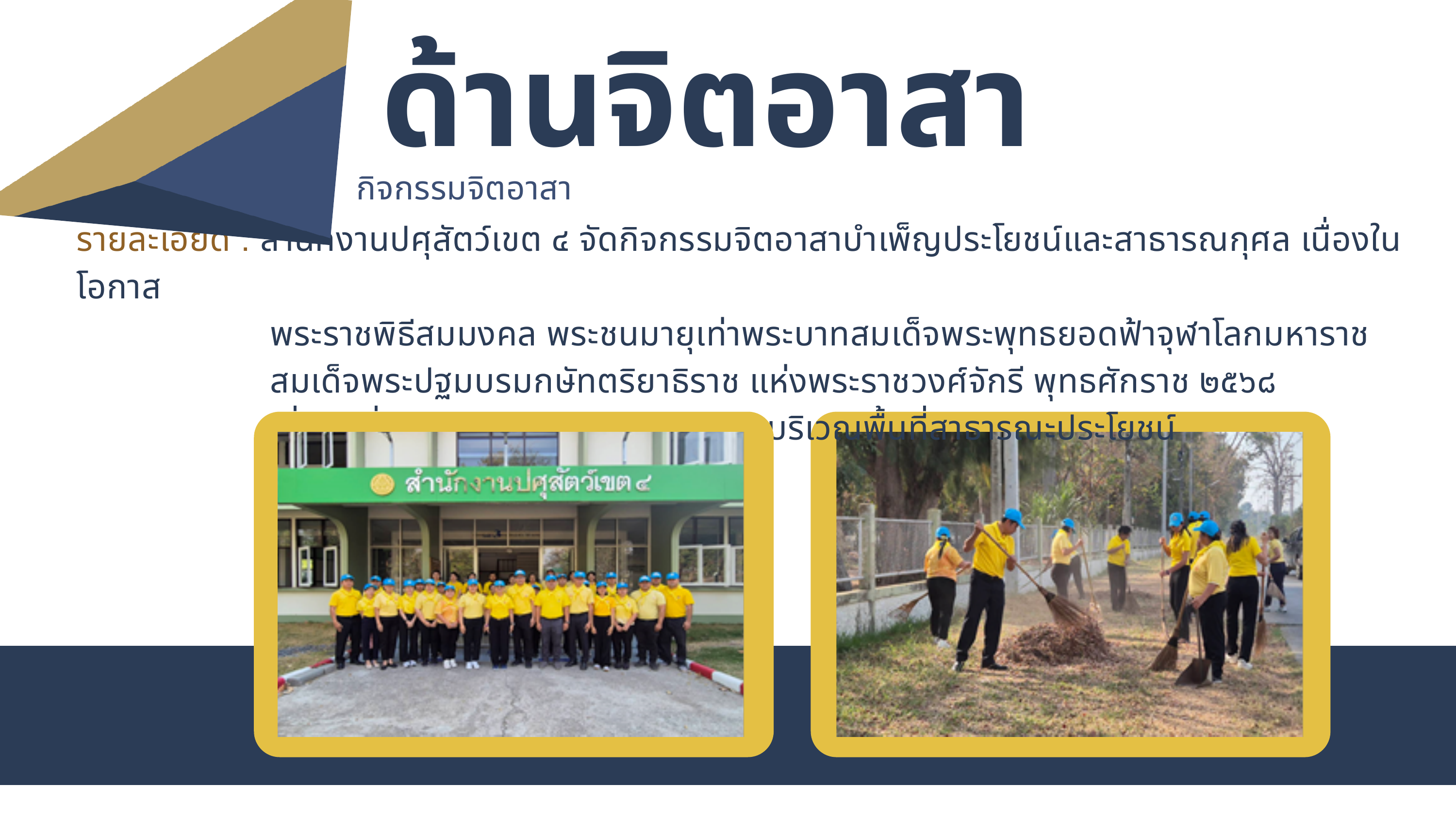

ด้านจิตอาสา
๕) โครงการ/กิจกรรม :   กิจกรรมจิตอาสา
รายละเอียด : สำนักงานปศุสัตว์เขต ๔ จัดกิจกรรมจิตอาสาบำเพ็ญประโยชน์และสาธารณกุศล เนื่องในโอกาส
                     พระราชพิธีสมมงคล พระชนมายุเท่าพระบาทสมเด็จพระพุทธยอดฟ้าจุฬาโลกมหาราช
                     สมเด็จพระปฐมบรมกษัทตริยาธิราช แห่งพระราชวงศ์จักรี พุทธศักราช ๒๕๖๘
                     เมื่อวันที่ ๒๐ มกราคม พ.ศ. ๒๕๖๘ ณ บริเวณพื้นที่สาธารณะประโยชน์